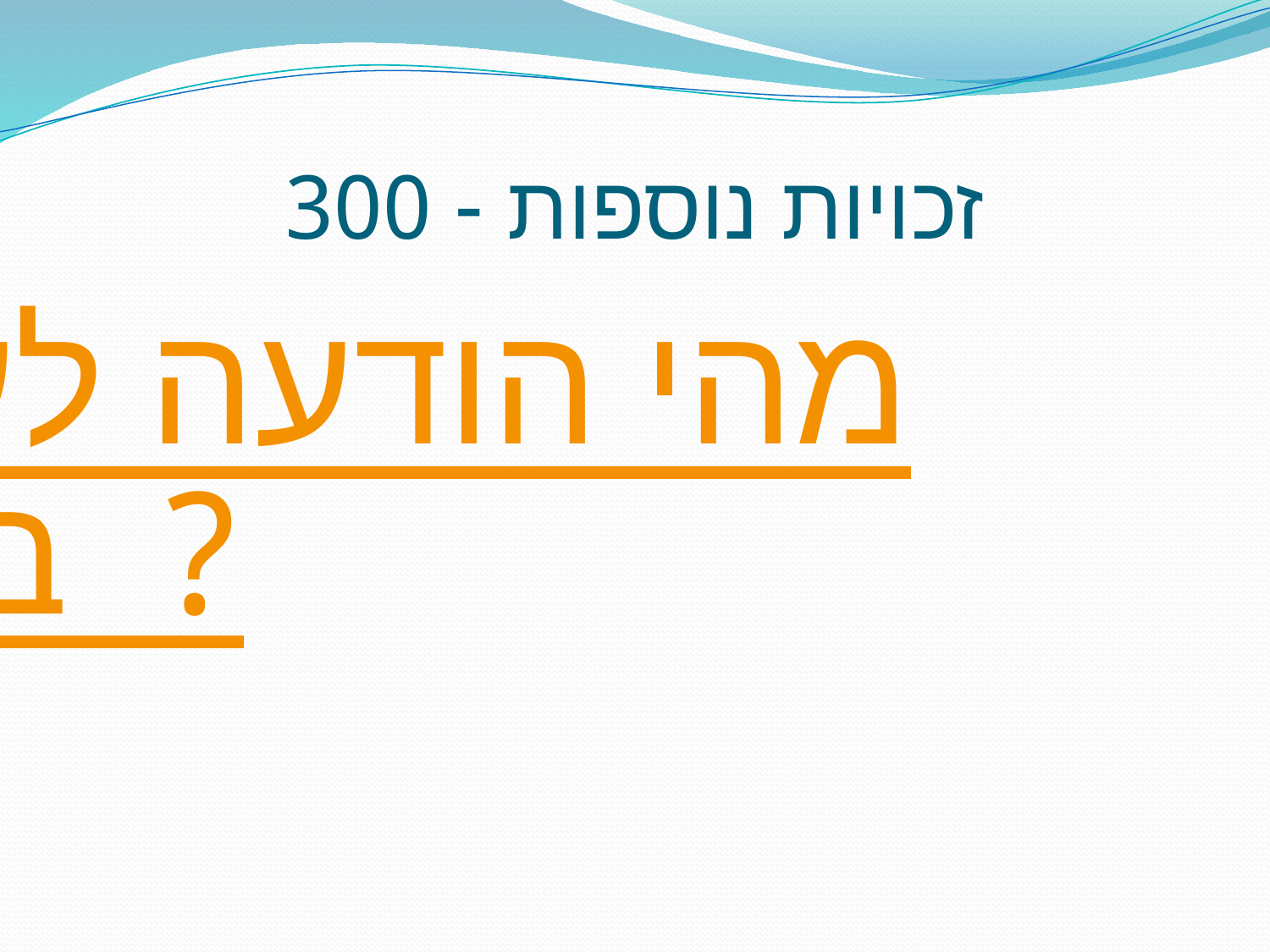

# זכויות נוספות - 300
מהי הודעה לעובד?